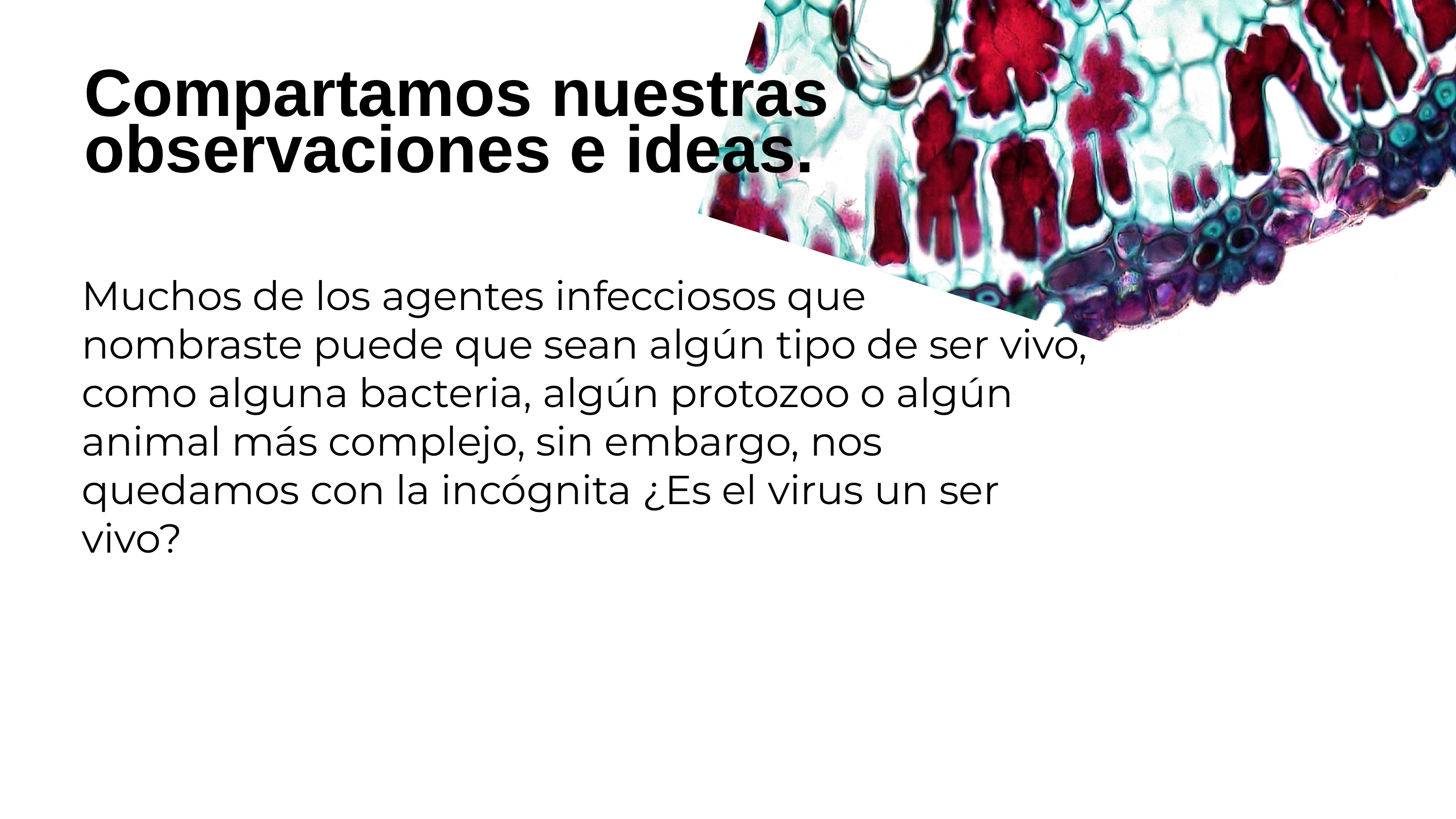

Compartamos nuestras observaciones e ideas.
Muchos de los agentes infecciosos que nombraste puede que sean algún tipo de ser vivo, como alguna bacteria, algún protozoo o algún animal más complejo, sin embargo, nos quedamos con la incógnita ¿Es el virus un ser vivo?